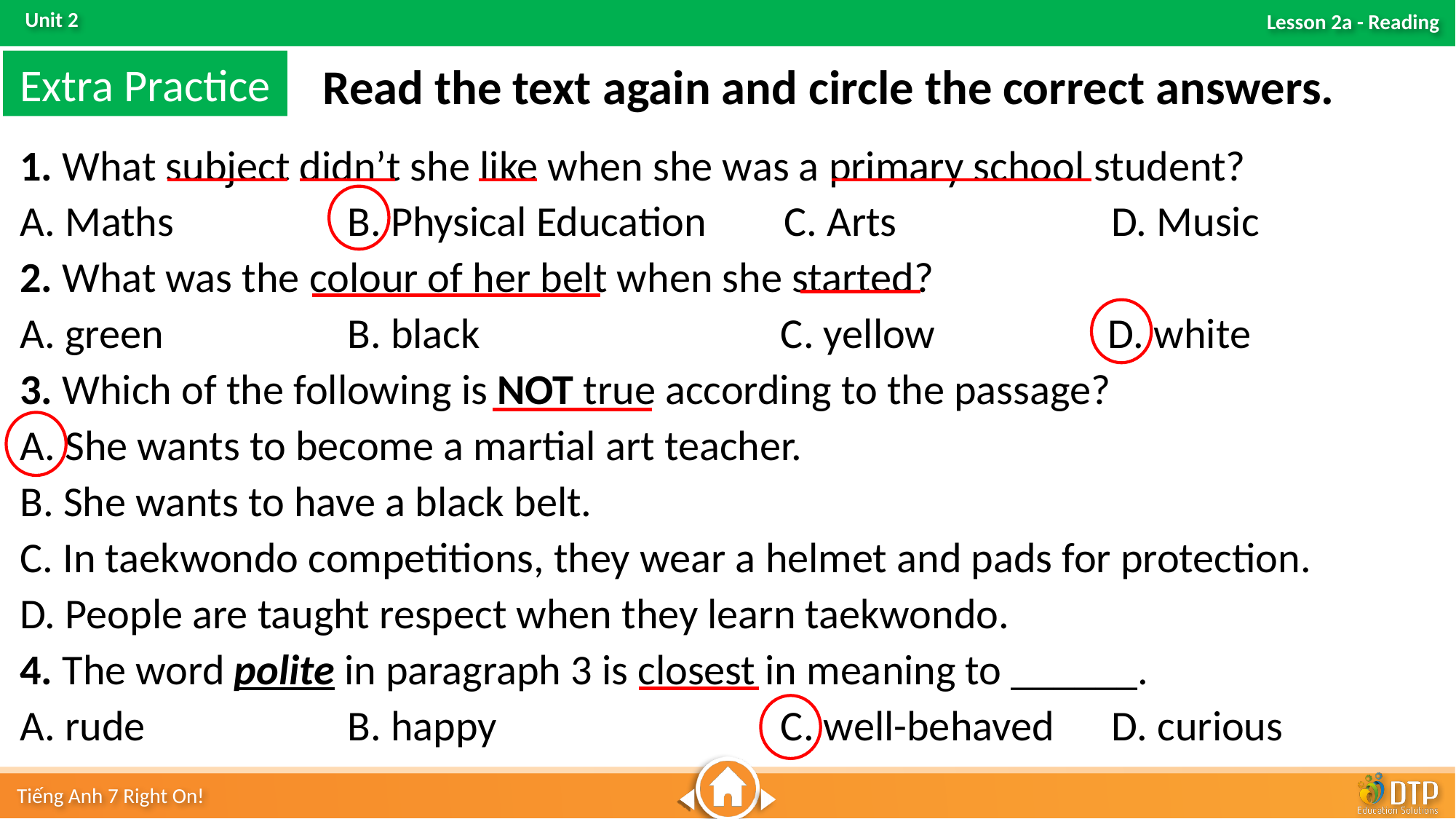

Extra Practice
Read the text again and circle the correct answers.
1. What subject didn’t she like when she was a primary school student?
A. Maths		B. Physical Education	C. Arts		D. Music
2. What was the colour of her belt when she started?
A. green		B. black		           C. yellow	           D. white
3. Which of the following is NOT true according to the passage?
A. She wants to become a martial art teacher.
B. She wants to have a black belt.
C. In taekwondo competitions, they wear a helmet and pads for protection.
D. People are taught respect when they learn taekwondo.
4. The word polite in paragraph 3 is closest in meaning to ______.
A. rude		B. happy		           C. well-behaved      D. curious